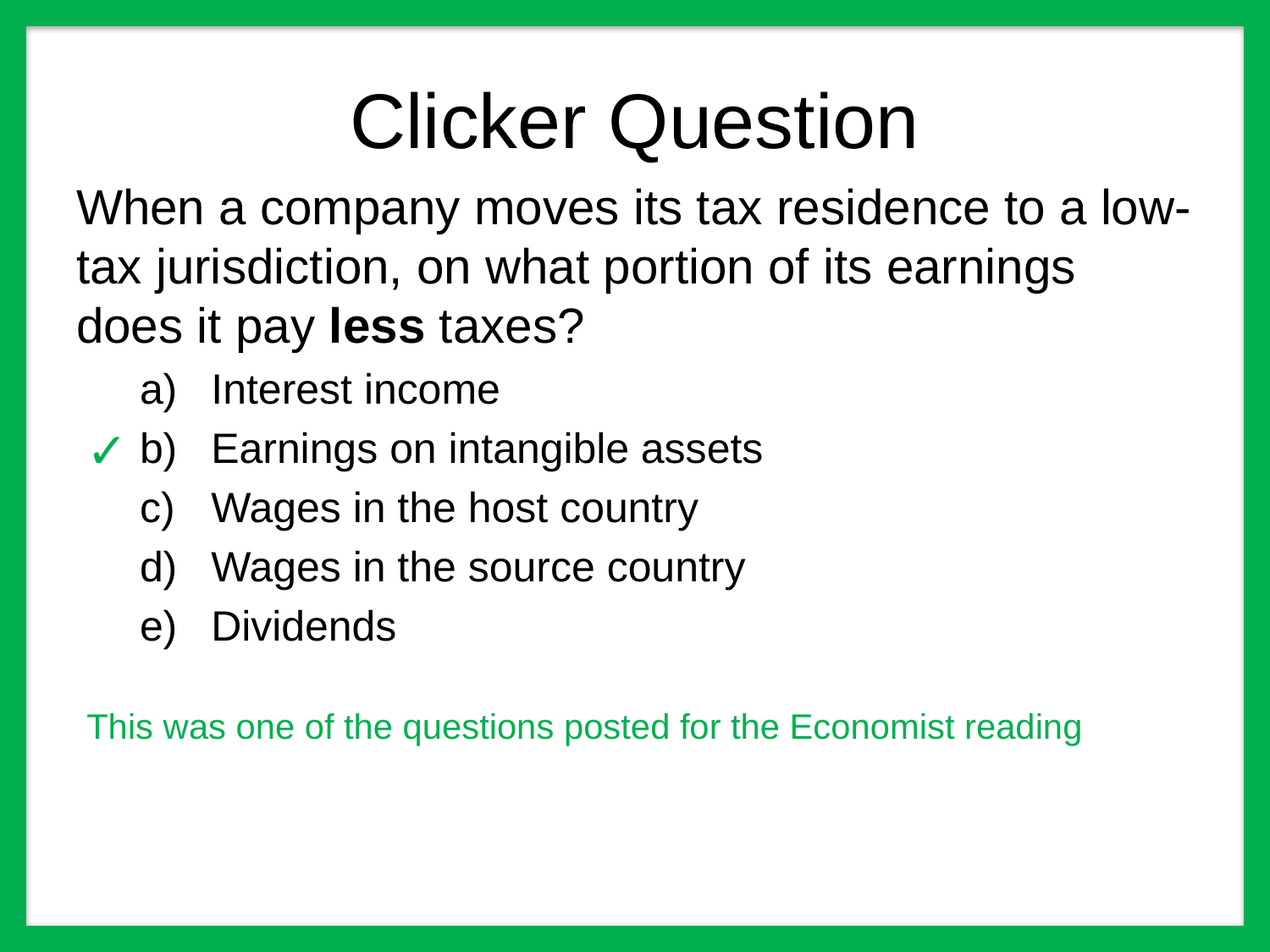

# Clicker Question
When a company moves its tax residence to a low-tax jurisdiction, on what portion of its earnings does it pay less taxes?
Interest income
Earnings on intangible assets
Wages in the host country
Wages in the source country
Dividends

✓
This was one of the questions posted for the Economist reading